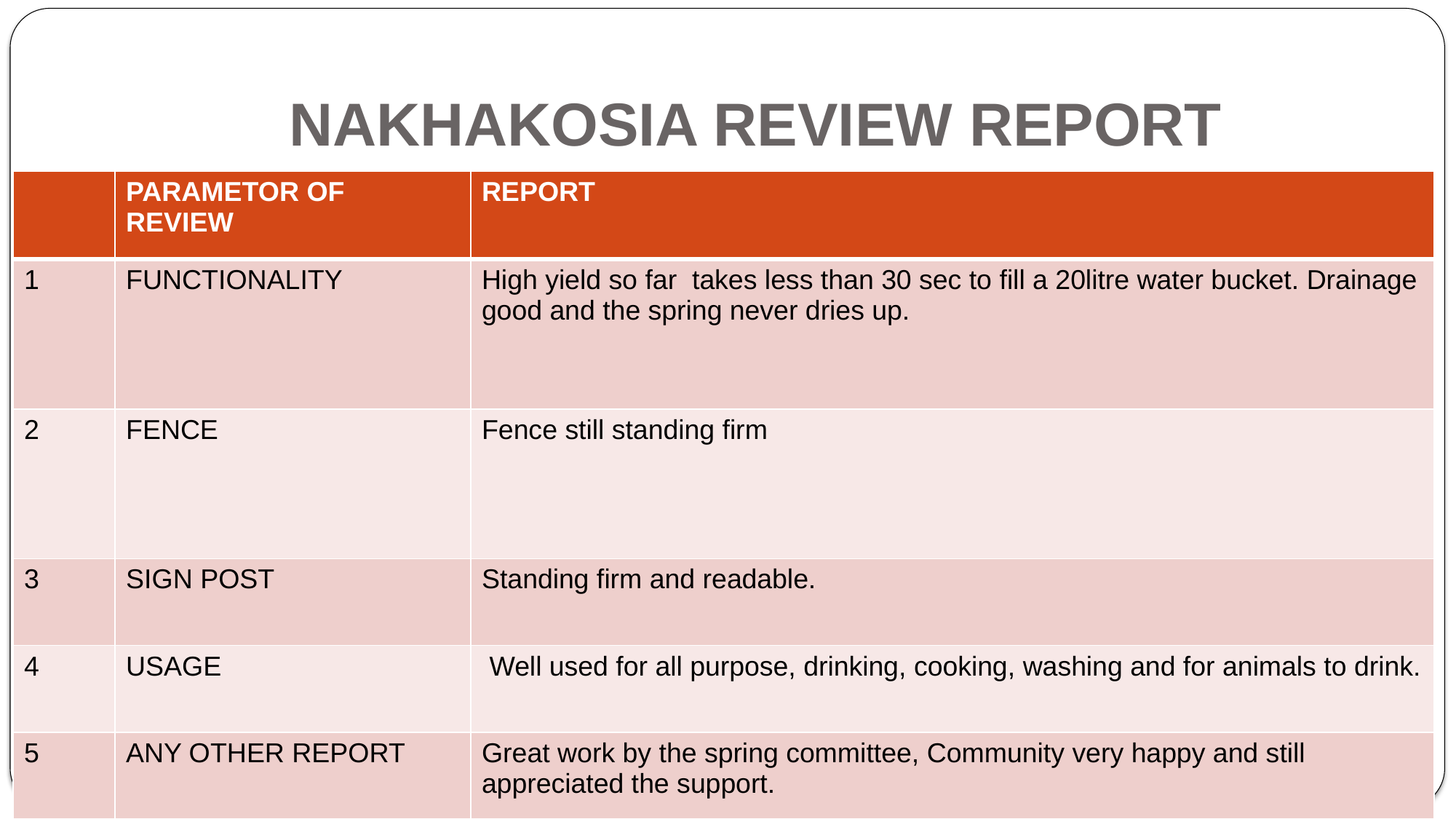

# NAKHAKOSIA REVIEW REPORT
|  | PARAMETOR OF REVIEW | REPORT |
| --- | --- | --- |
| 1 | FUNCTIONALITY | High yield so far takes less than 30 sec to fill a 20litre water bucket. Drainage good and the spring never dries up. |
| 2 | FENCE | Fence still standing firm |
| 3 | SIGN POST | Standing firm and readable. |
| 4 | USAGE | Well used for all purpose, drinking, cooking, washing and for animals to drink. |
| 5 | ANY OTHER REPORT | Great work by the spring committee, Community very happy and still appreciated the support. |